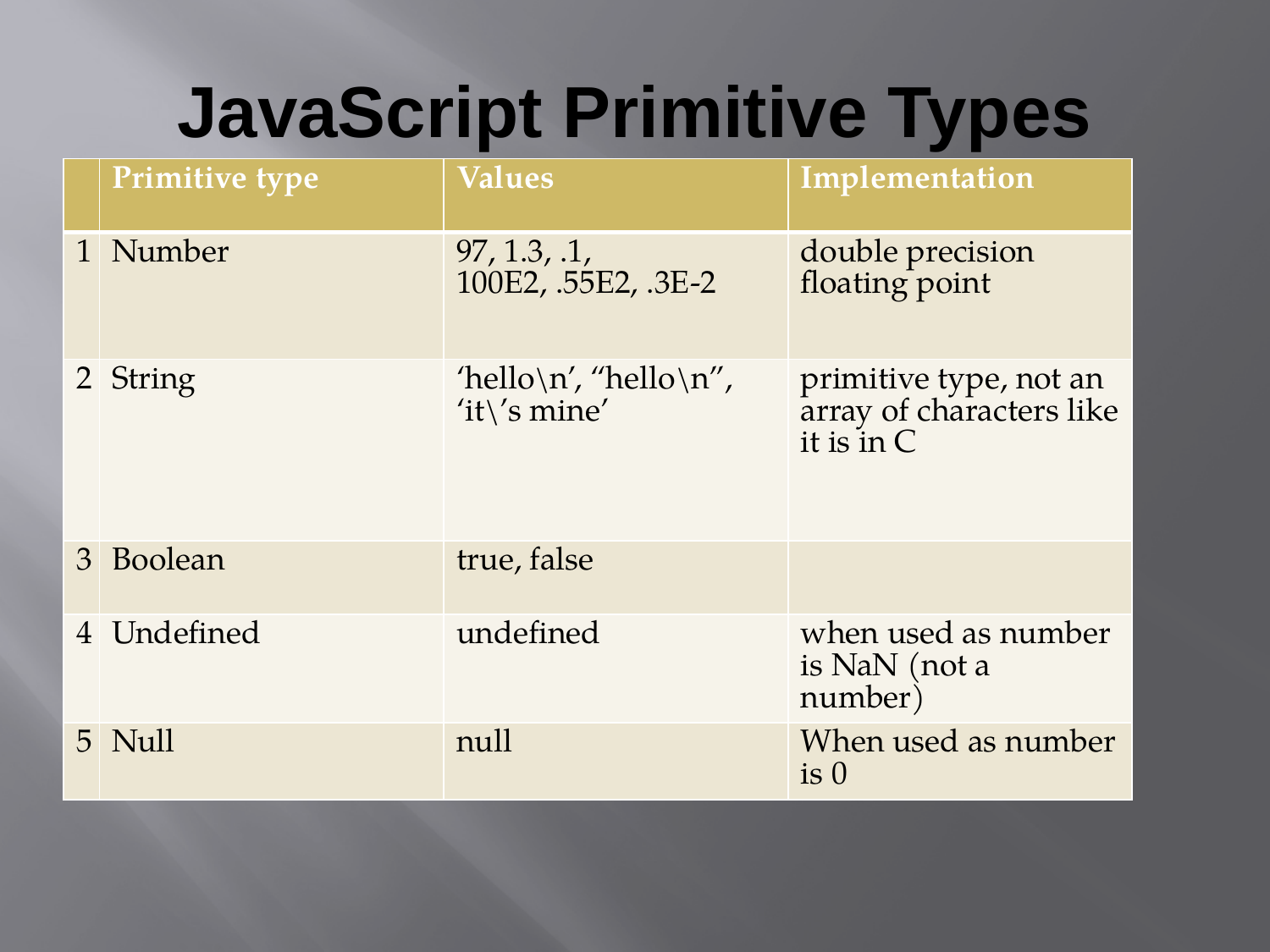

# JavaScript Primitive Types
|  | Primitive type | Values | Implementation |
| --- | --- | --- | --- |
| 1 | Number | 97, 1.3, .1, 100E2, .55E2, .3E-2 | double precision floating point |
| 2 | String | ‘hello\n’, “hello\n”, ‘it\’s mine’ | primitive type, not an array of characters like it is in C |
| 3 | Boolean | true, false |  |
| 4 | Undefined | undefined | when used as number is NaN (not a number) |
| 5 | Null | null | When used as number is 0 |